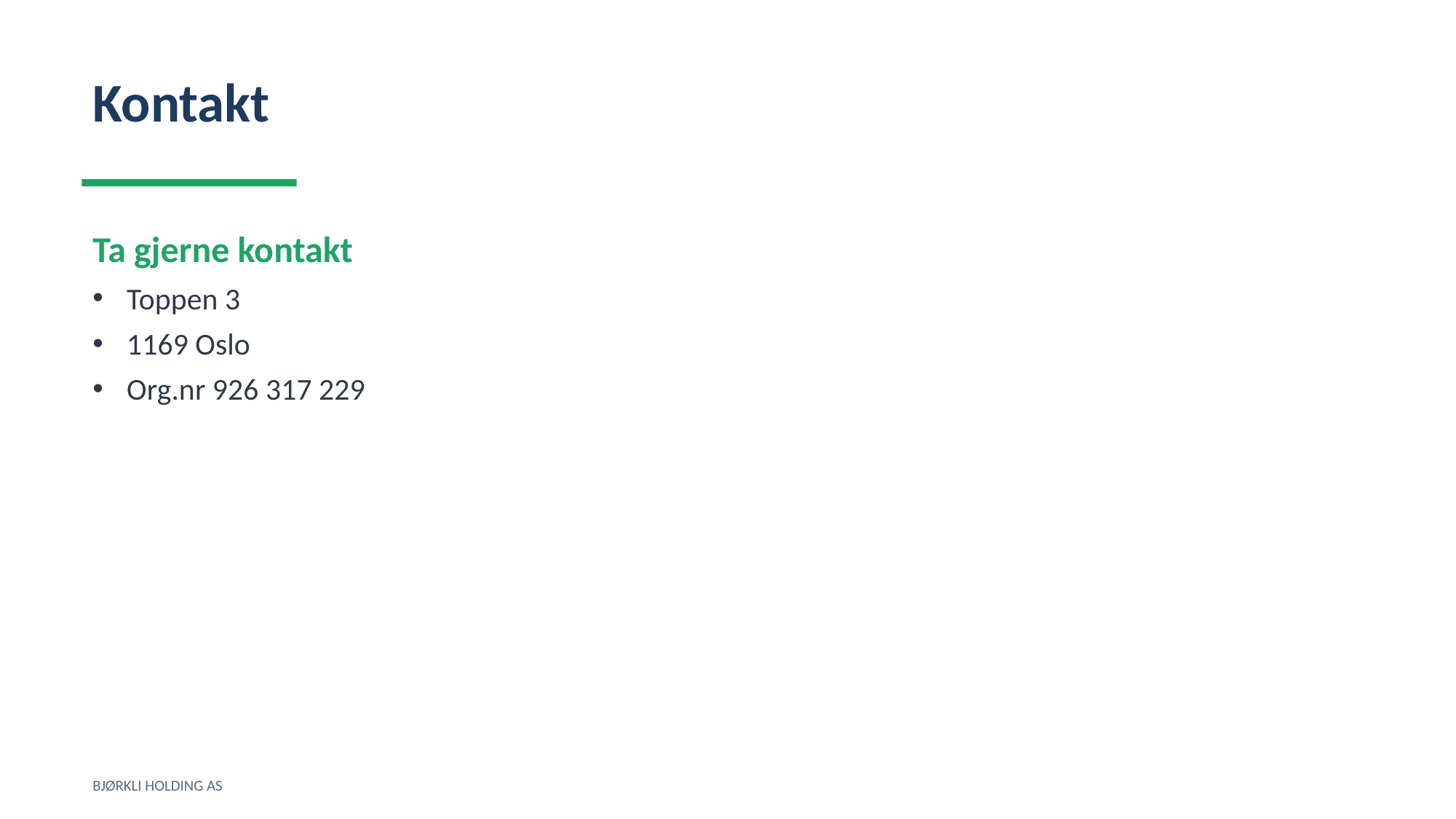

Kontakt

Ta gjerne kontakt
Toppen 3
1169 Oslo
Org.nr 926 317 229
BJØRKLI HOLDING AS